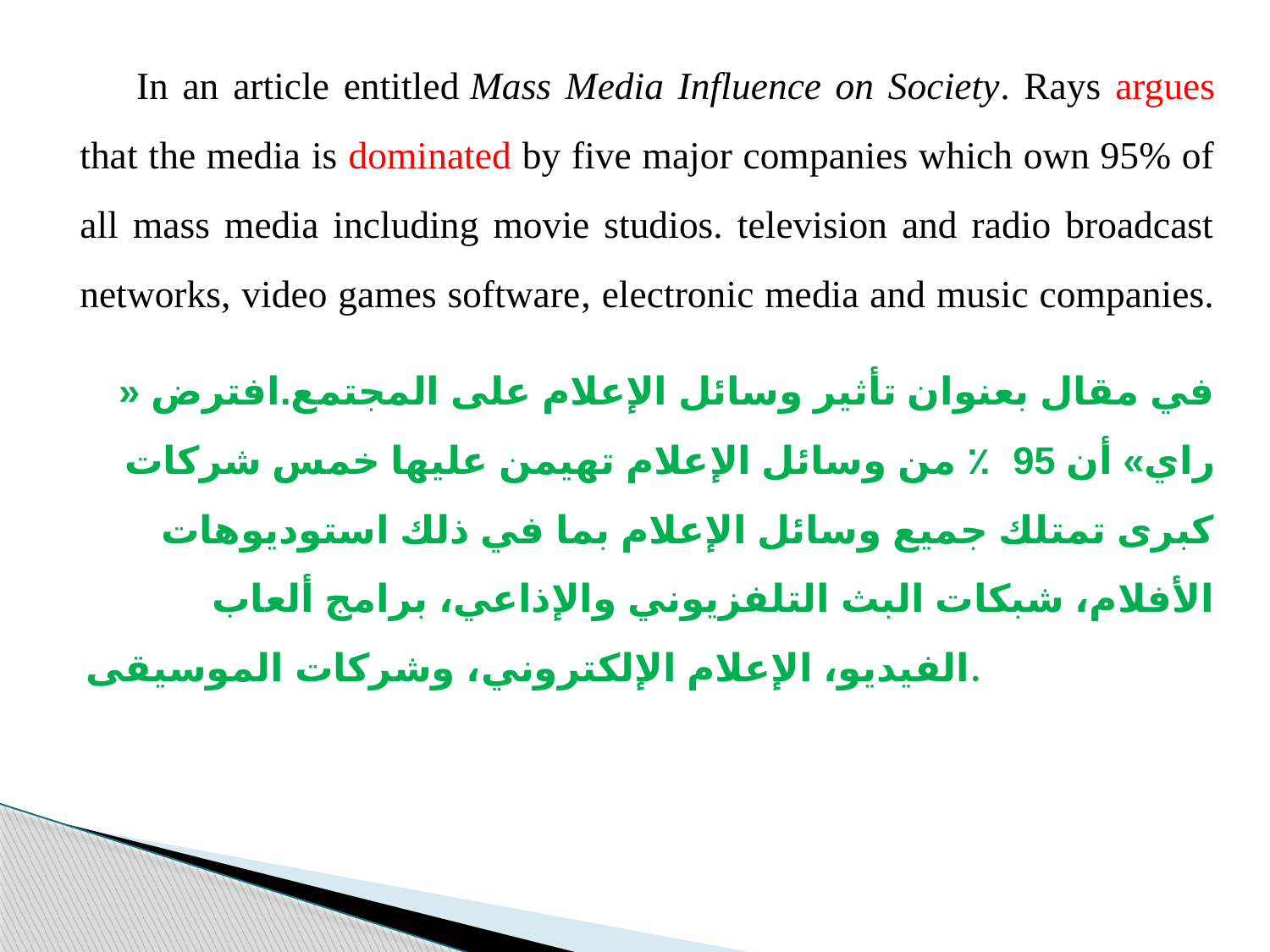

In an article entitled Mass Media Influence on Society. Rays argues that the media is dominated by five major companies which own 95% of all mass media including movie studios. television and radio broadcast networks, video games software, electronic media and music companies.

في مقال بعنوان تأثير وسائل الإعلام على المجتمع.افترض « راي» أن 95  ٪ من وسائل الإعلام تهيمن عليها خمس شركات كبرى تمتلك جميع وسائل الإعلام بما في ذلك استوديوهات الأفلام، شبكات البث التلفزيوني والإذاعي، برامج ألعاب الفيديو، الإعلام الإلكتروني، وشركات الموسيقى.